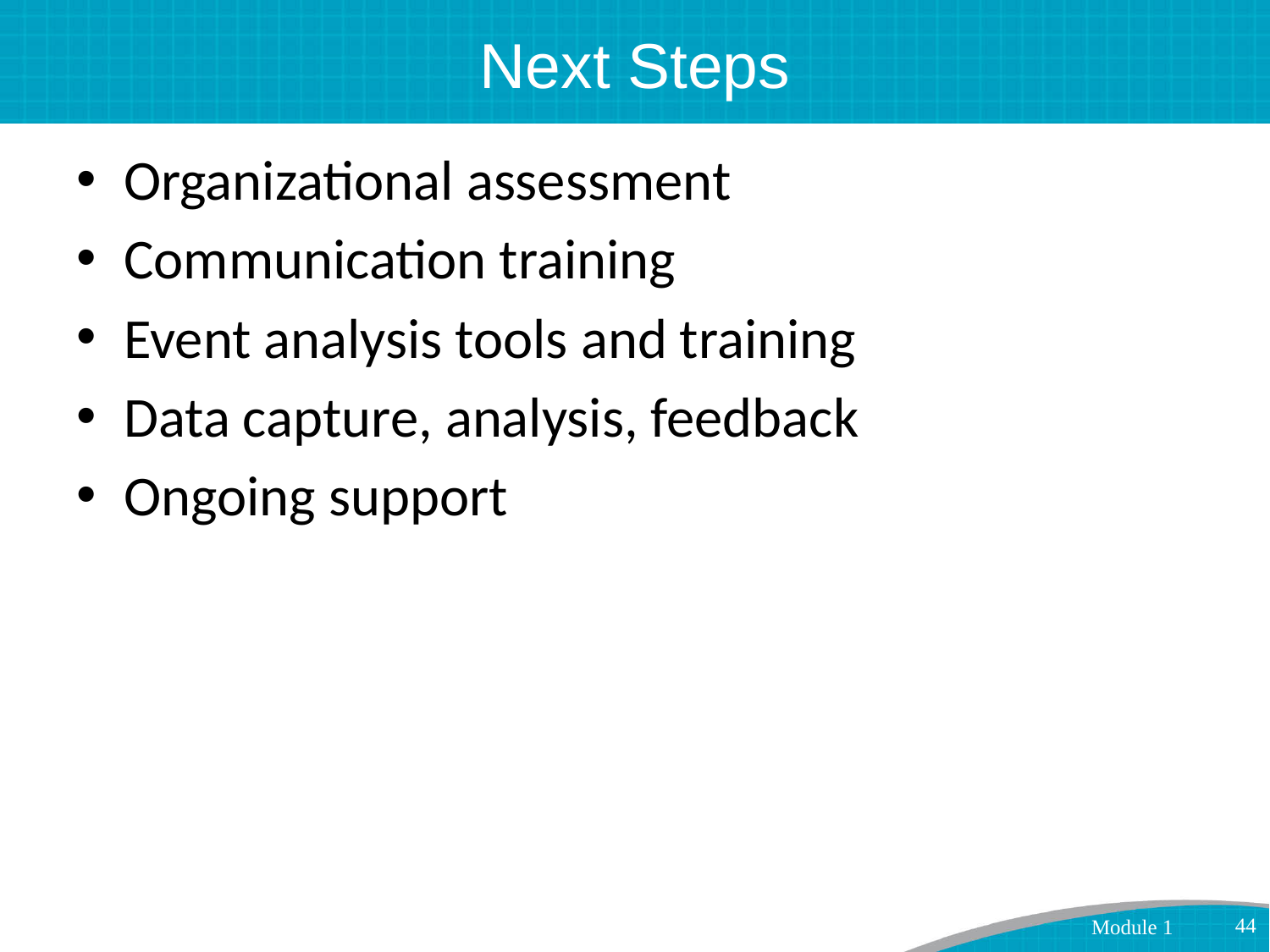

# Next Steps
Organizational assessment
Communication training
Event analysis tools and training
Data capture, analysis, feedback
Ongoing support
44
Module 1